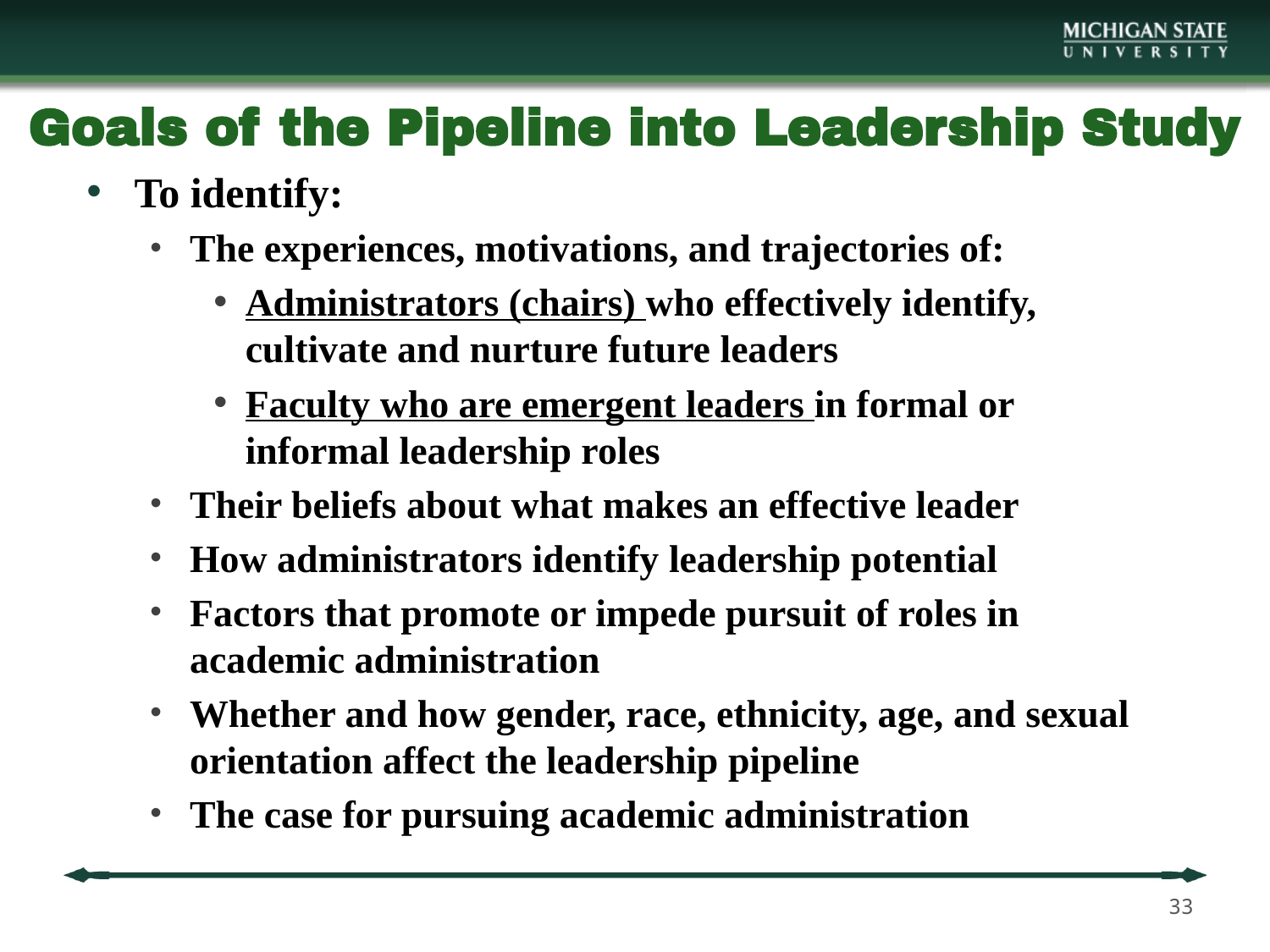

# Goals of the Pipeline into Leadership Study
To identify:
The experiences, motivations, and trajectories of:
Administrators (chairs) who effectively identify, cultivate and nurture future leaders
Faculty who are emergent leaders in formal or informal leadership roles
Their beliefs about what makes an effective leader
How administrators identify leadership potential
Factors that promote or impede pursuit of roles in academic administration
Whether and how gender, race, ethnicity, age, and sexual orientation affect the leadership pipeline
The case for pursuing academic administration
33